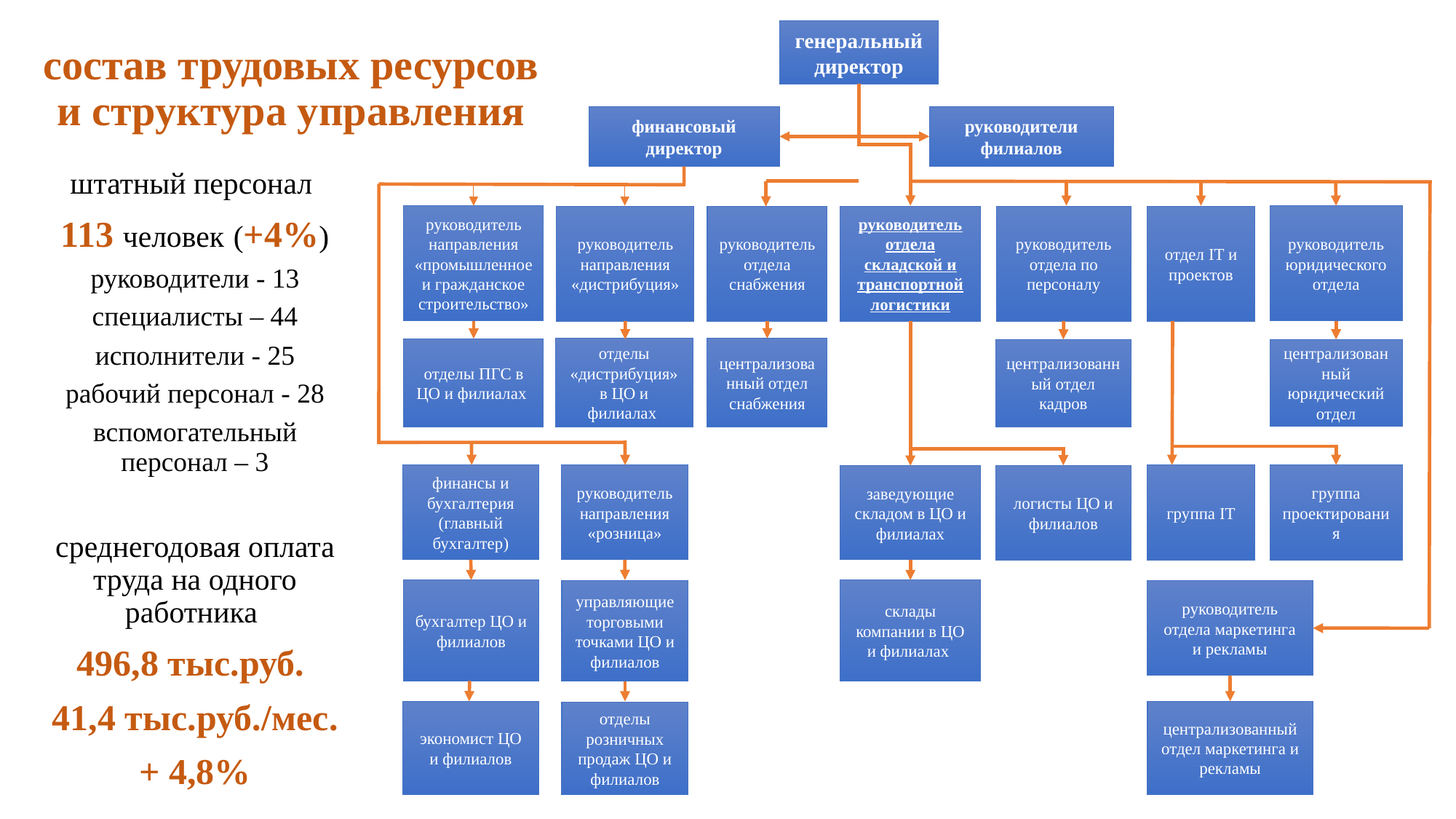

# состав трудовых ресурсов и структура управления
генеральный директор
финансовый директор
руководители филиалов
штатный персонал
113 человек (+4%)
руководители - 13
специалисты – 44
исполнители - 25
рабочий персонал - 28
вспомогательный персонал – 3

среднегодовая оплата труда на одного работника
496,8 тыс.руб.
41,4 тыс.руб./мес.
+ 4,8%
руководитель юридического отдела
руководитель направления «промышленное и гражданское строительство»
руководитель направления «дистрибуция»
руководитель отдела снабжения
руководитель отдела по персоналу
руководитель отдела складской и транспортной логистики
отдел IT и проектов
отделы «дистрибуция» в ЦО и филиалах
централизованный отдел снабжения
отделы ПГС в ЦО и филиалах
централизованный отдел кадров
централизованный юридический отдел
группа проектирования
группа IT
финансы и бухгалтерия (главный бухгалтер)
руководитель направления «розница»
логисты ЦО и филиалов
заведующие складом в ЦО и филиалах
бухгалтер ЦО и филиалов
склады компании в ЦО и филиалах
управляющие торговыми точками ЦО и филиалов
руководитель отдела маркетинга и рекламы
централизованный отдел маркетинга и рекламы
экономист ЦО и филиалов
отделы розничных продаж ЦО и филиалов